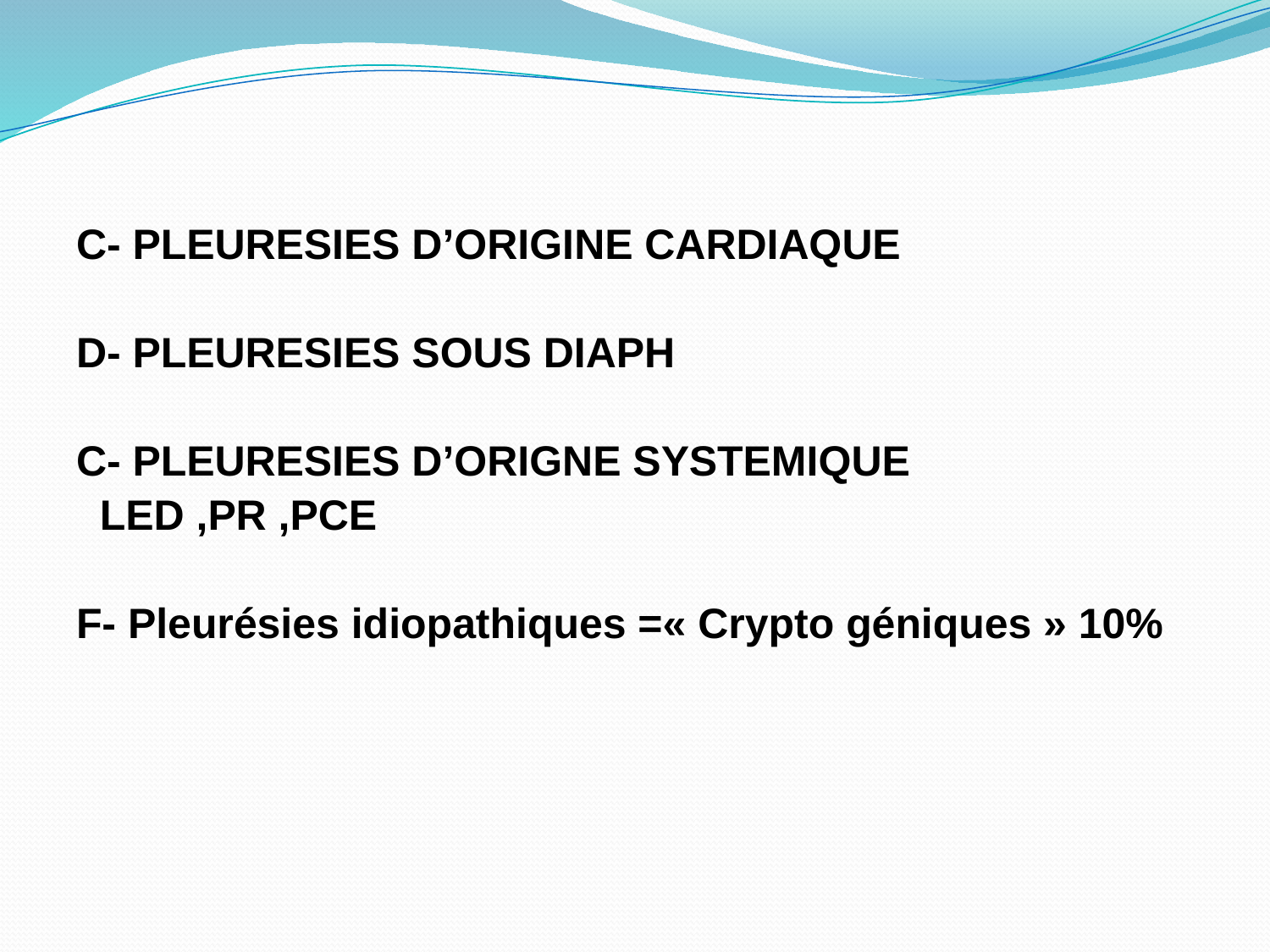

C- PLEURESIES D’ORIGINE CARDIAQUE

D- PLEURESIES SOUS DIAPH

C- PLEURESIES D’ORIGNE SYSTEMIQUE
  LED ,PR ,PCE

F- Pleurésies idiopathiques =« Crypto géniques » 10%